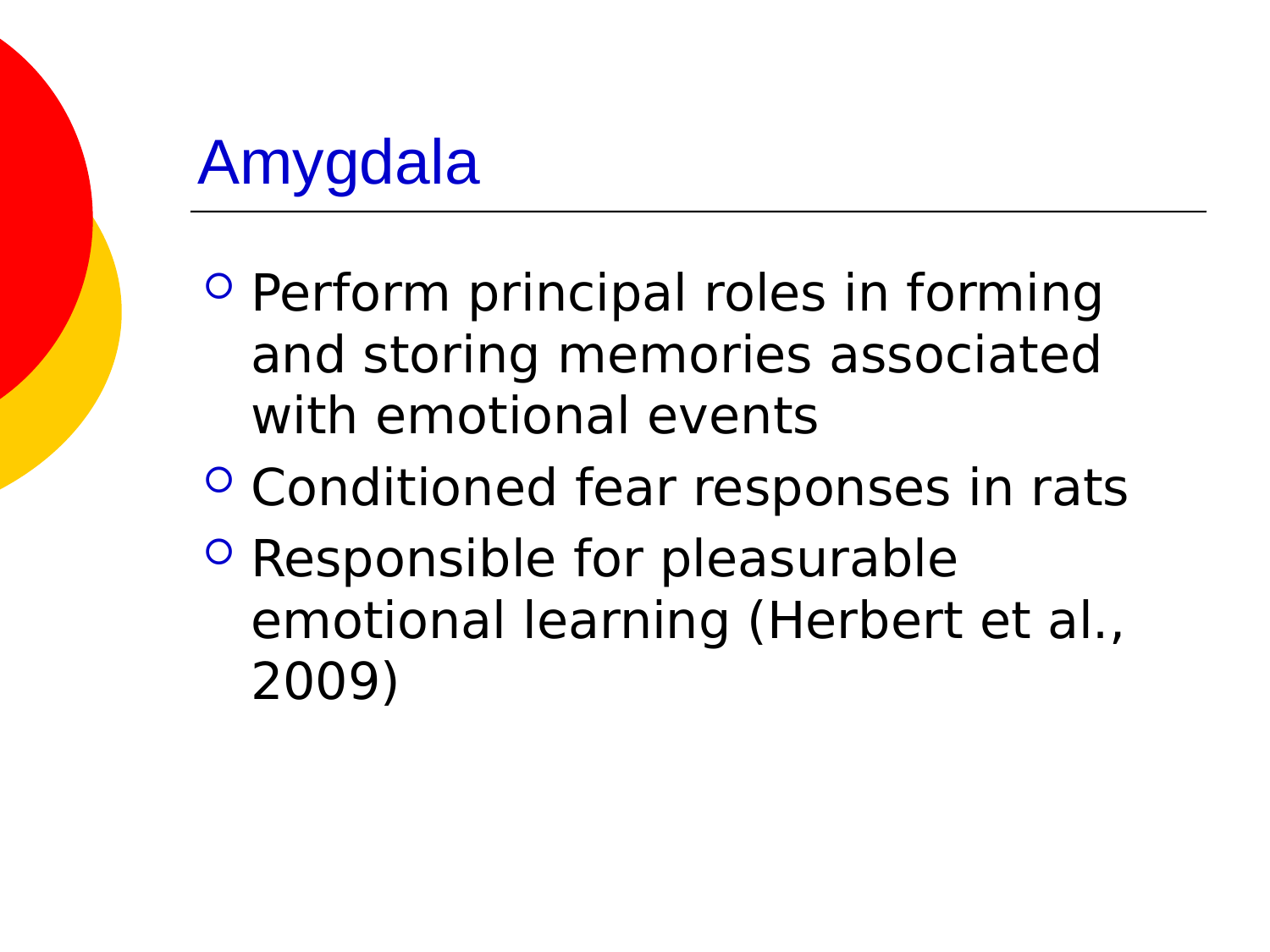

# Amygdala
Perform principal roles in forming and storing memories associated with emotional events
Conditioned fear responses in rats
Responsible for pleasurable emotional learning (Herbert et al., 2009)